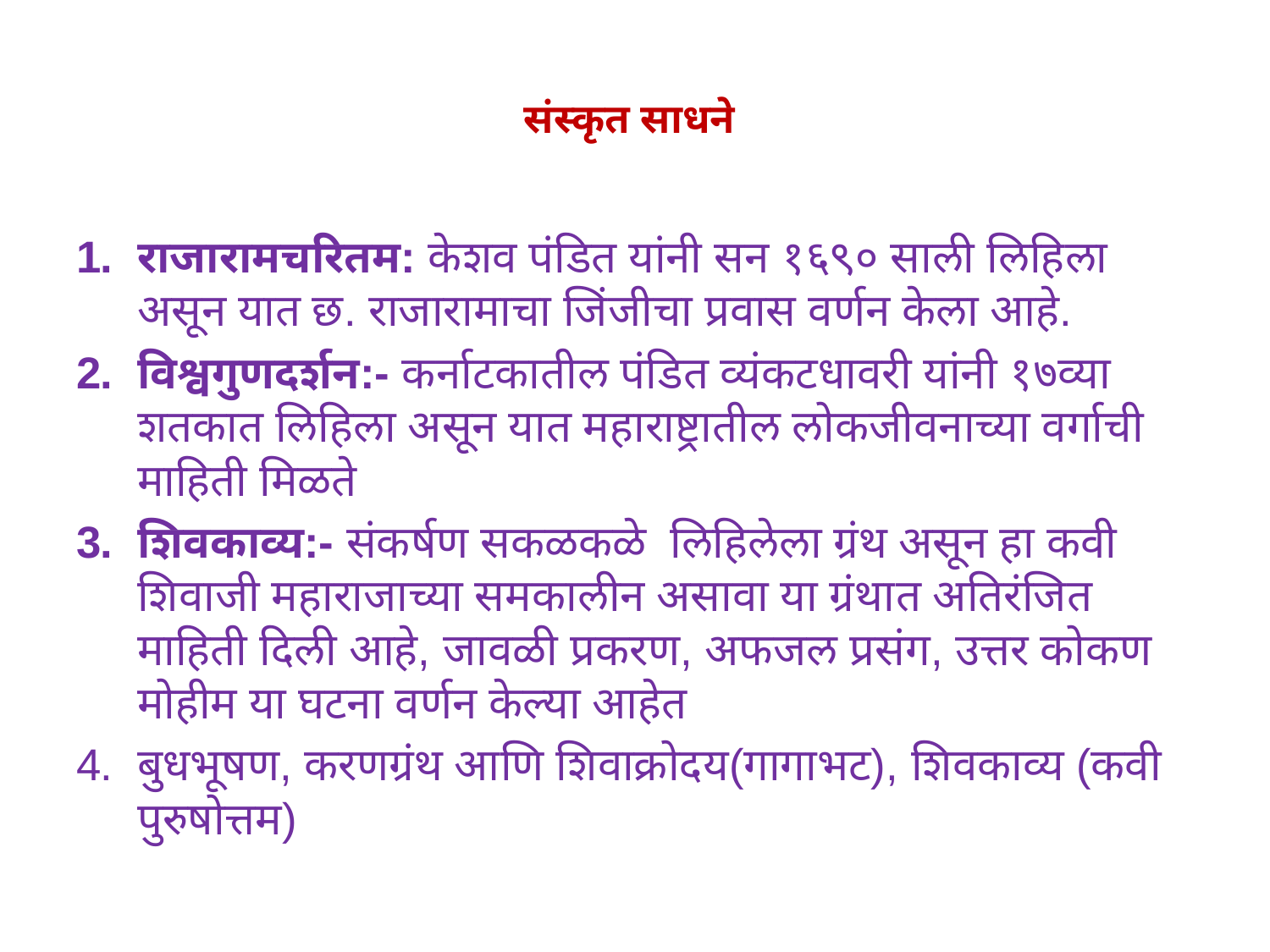

# संस्कृत साधने
राजारामचरितम: केशव पंडित यांनी सन १६९० साली लिहिला असून यात छ. राजारामाचा जिंजीचा प्रवास वर्णन केला आहे.
विश्वगुणदर्शन:- कर्नाटकातील पंडित व्यंकटधावरी यांनी १७व्या शतकात लिहिला असून यात महाराष्ट्रातील लोकजीवनाच्या वर्गाची माहिती मिळते
शिवकाव्य:- संकर्षण सकळकळे  लिहिलेला ग्रंथ असून हा कवी शिवाजी महाराजाच्या समकालीन असावा या ग्रंथात अतिरंजित माहिती दिली आहे, जावळी प्रकरण, अफजल प्रसंग, उत्तर कोकण मोहीम या घटना वर्णन केल्या आहेत
बुधभूषण, करणग्रंथ आणि शिवाक्रोदय(गागाभट), शिवकाव्य (कवी पुरुषोत्तम)